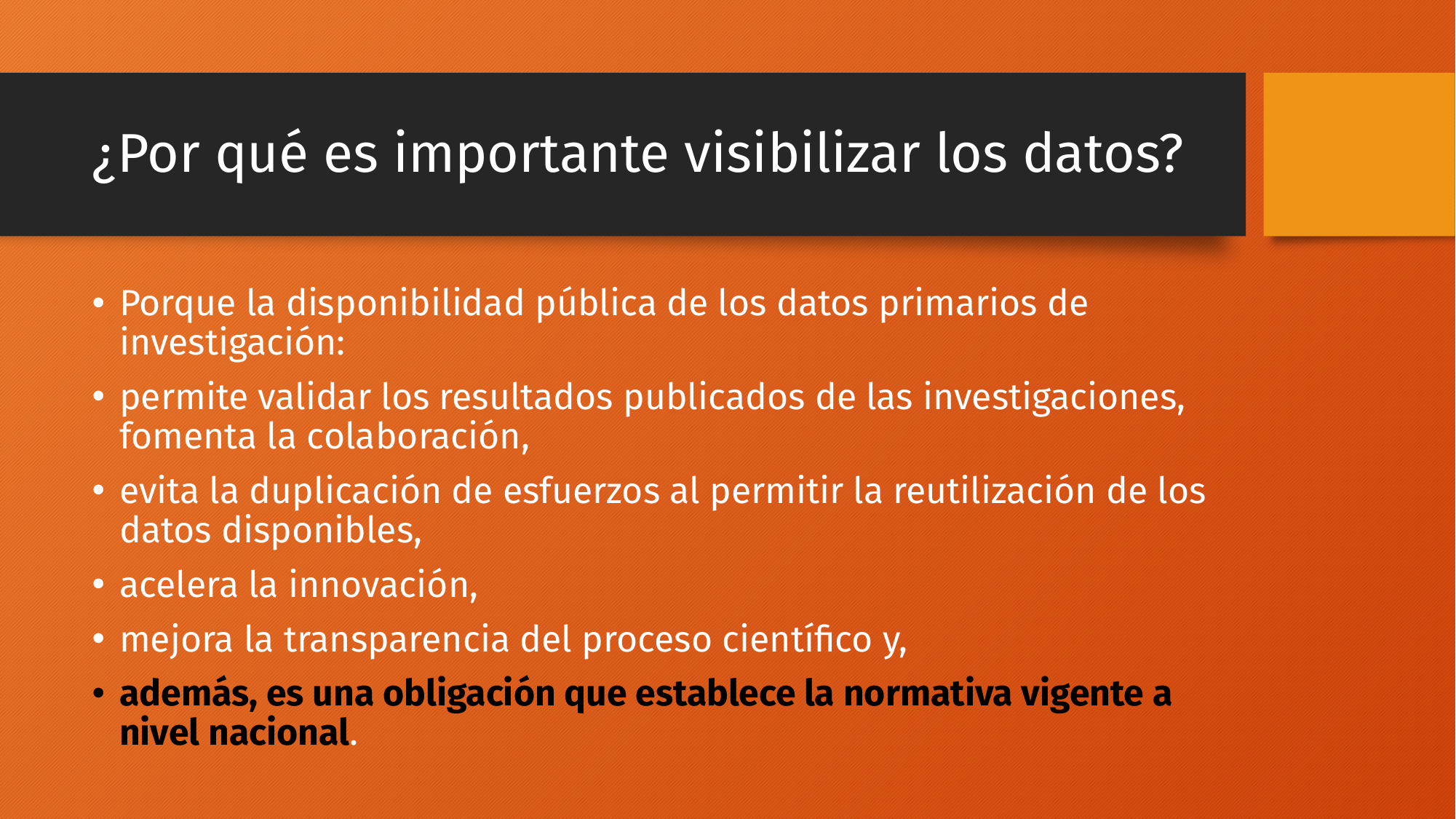

# ¿Por qué es importante visibilizar los datos?
Porque la disponibilidad pública de los datos primarios de investigación:
permite validar los resultados publicados de las investigaciones, fomenta la colaboración,
evita la duplicación de esfuerzos al permitir la reutilización de los datos disponibles,
acelera la innovación,
mejora la transparencia del proceso científico y,
además, es una obligación que establece la normativa vigente a nivel nacional.